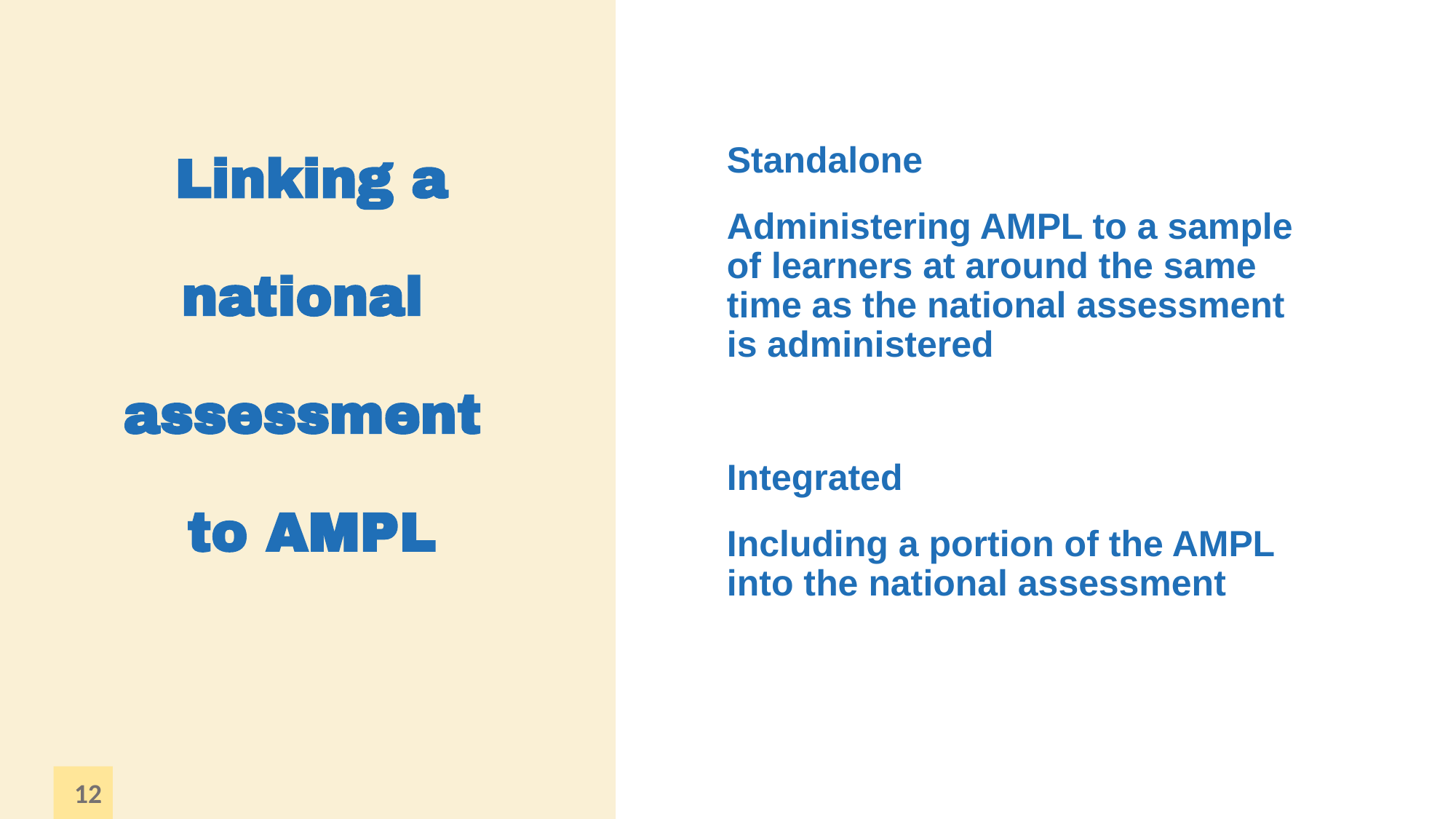

# Linking a national assessment to AMPL
Standalone
Administering AMPL to a sample of learners at around the same time as the national assessment is administered

Integrated
Including a portion of the AMPL into the national assessment